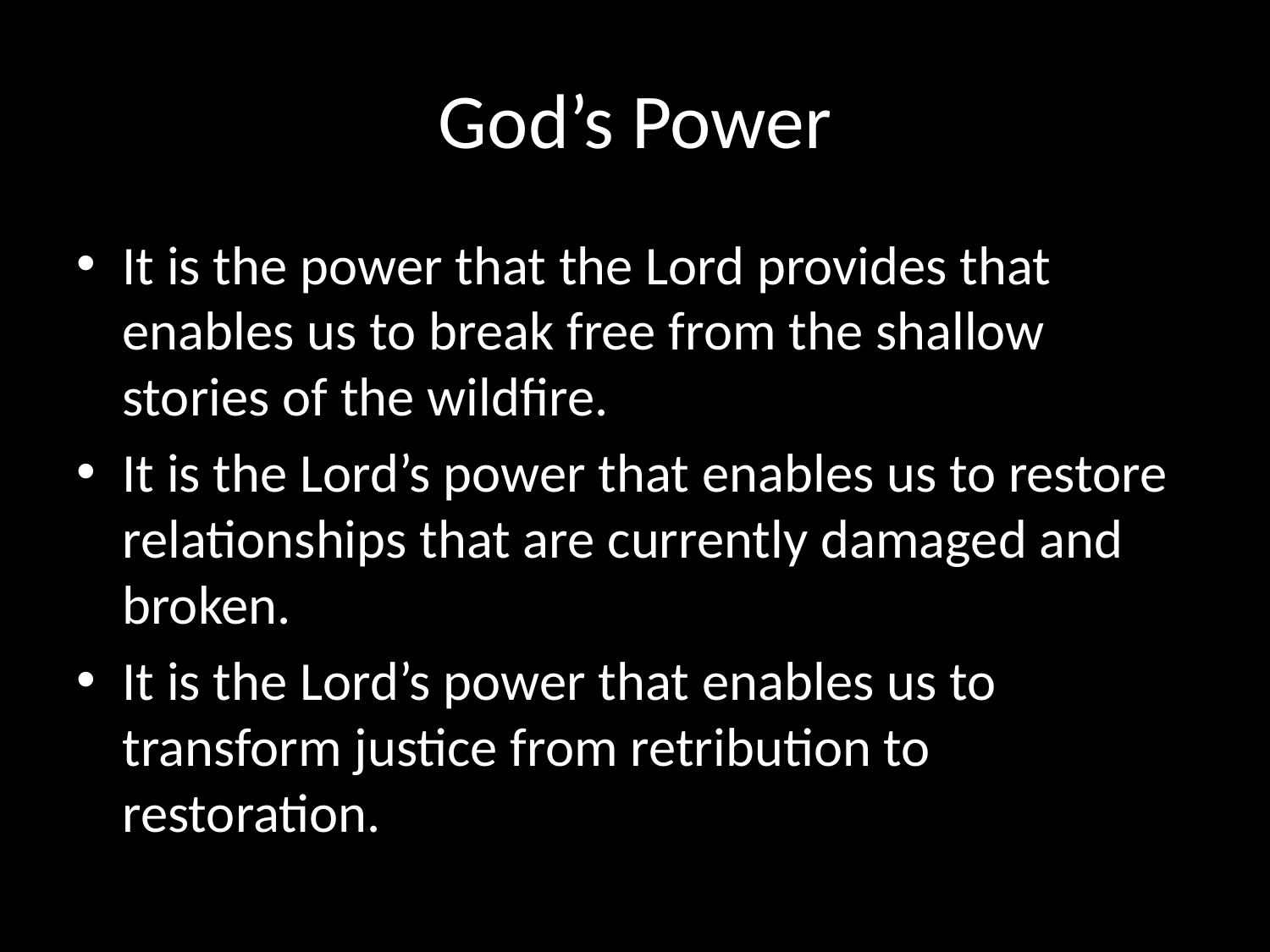

# God’s Power
It is the power that the Lord provides that enables us to break free from the shallow stories of the wildfire.
It is the Lord’s power that enables us to restore relationships that are currently damaged and broken.
It is the Lord’s power that enables us to transform justice from retribution to restoration.